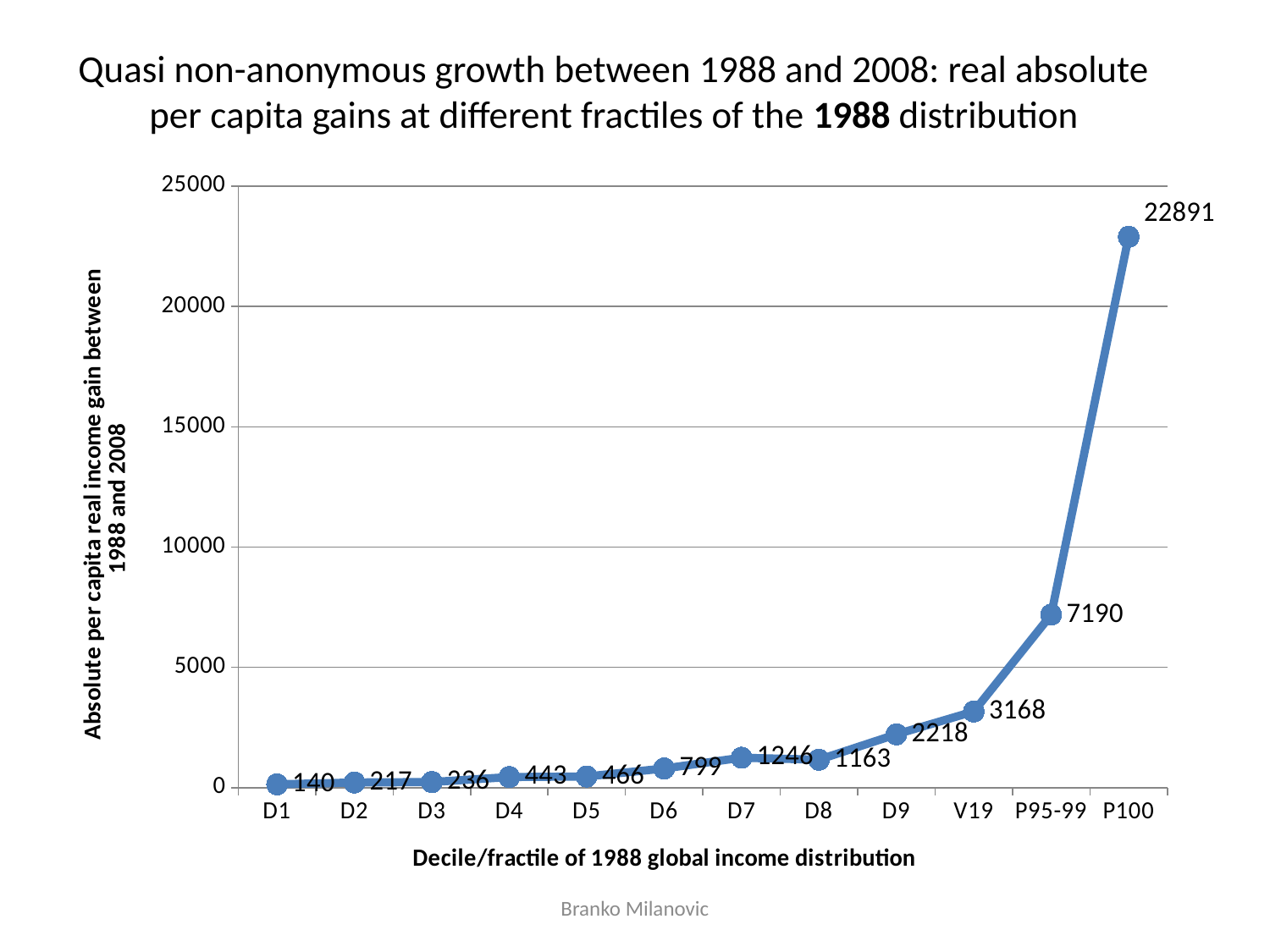

# Quasi non-anonymous growth between 1988 and 2008: real absolute per capita gains at different fractiles of the 1988 distribution

### Chart

| Category |  |
|---|---|
| D1 | 140.105620946252 |
| D2 | 216.76015895895 |
| D3 | 235.783858134825 |
| D4 | 442.62507172364 |
| D5 | 465.60824895294604 |
| D6 | 798.6377678604 |
| D7 | 1245.96145745722 |
| D8 | 1162.95678426374 |
| D9 | 2217.9463406207997 |
| V19 | 3167.9425522044 |
| P95-99 | 7190.036563451999 |
| P100 | 22890.821237465996 |
Branko Milanovic